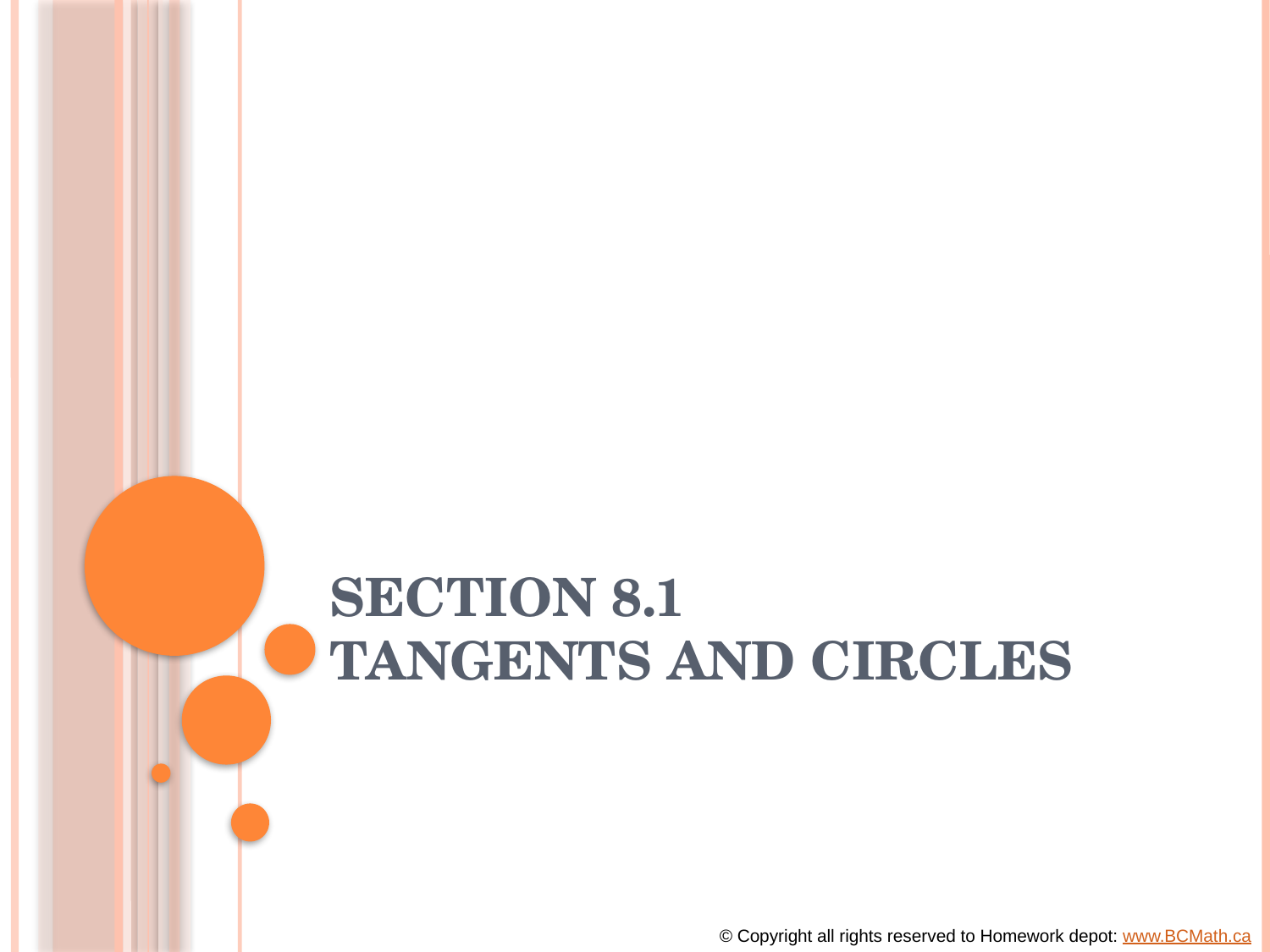

# Section 8.1 Tangents and Circles

© Copyright all rights reserved to Homework depot: www.BCMath.ca